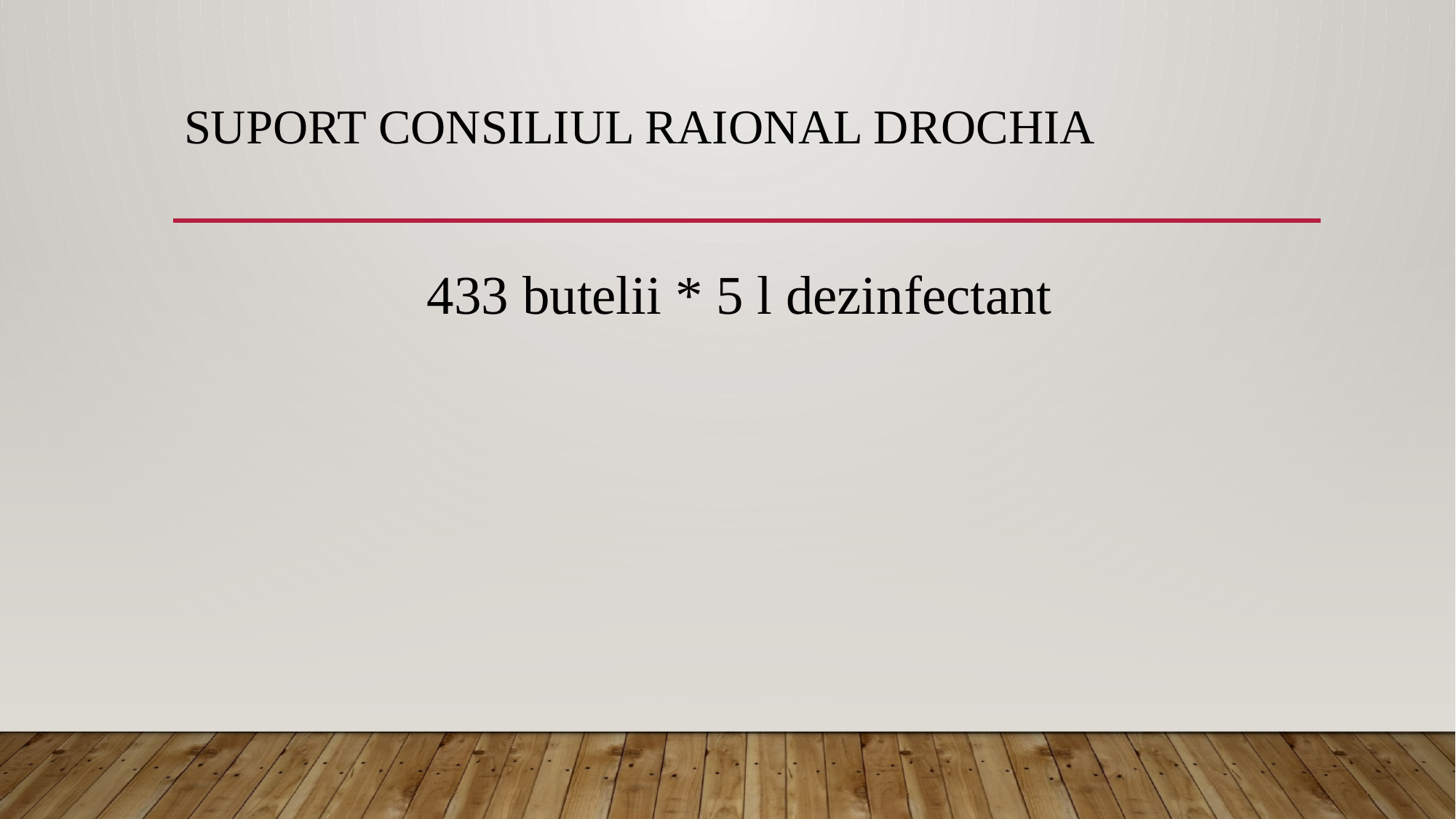

# Suport Consiliul raional Drochia
433 butelii * 5 l dezinfectant